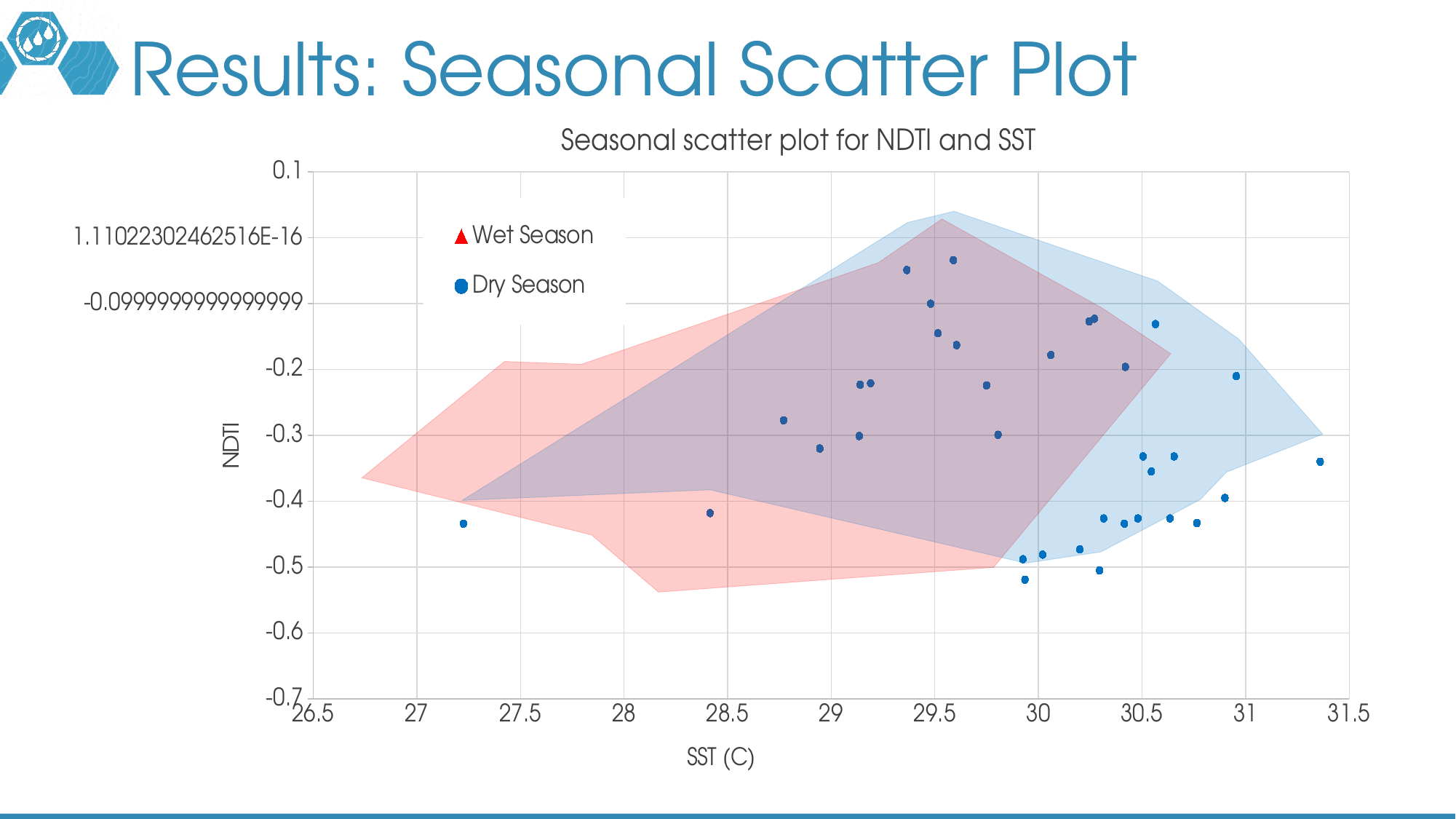

# Results: Seasonal Scatter Plot

### Chart: Seasonal scatter plot for NDTI and SST

| Category |  |  |
|---|---|---|